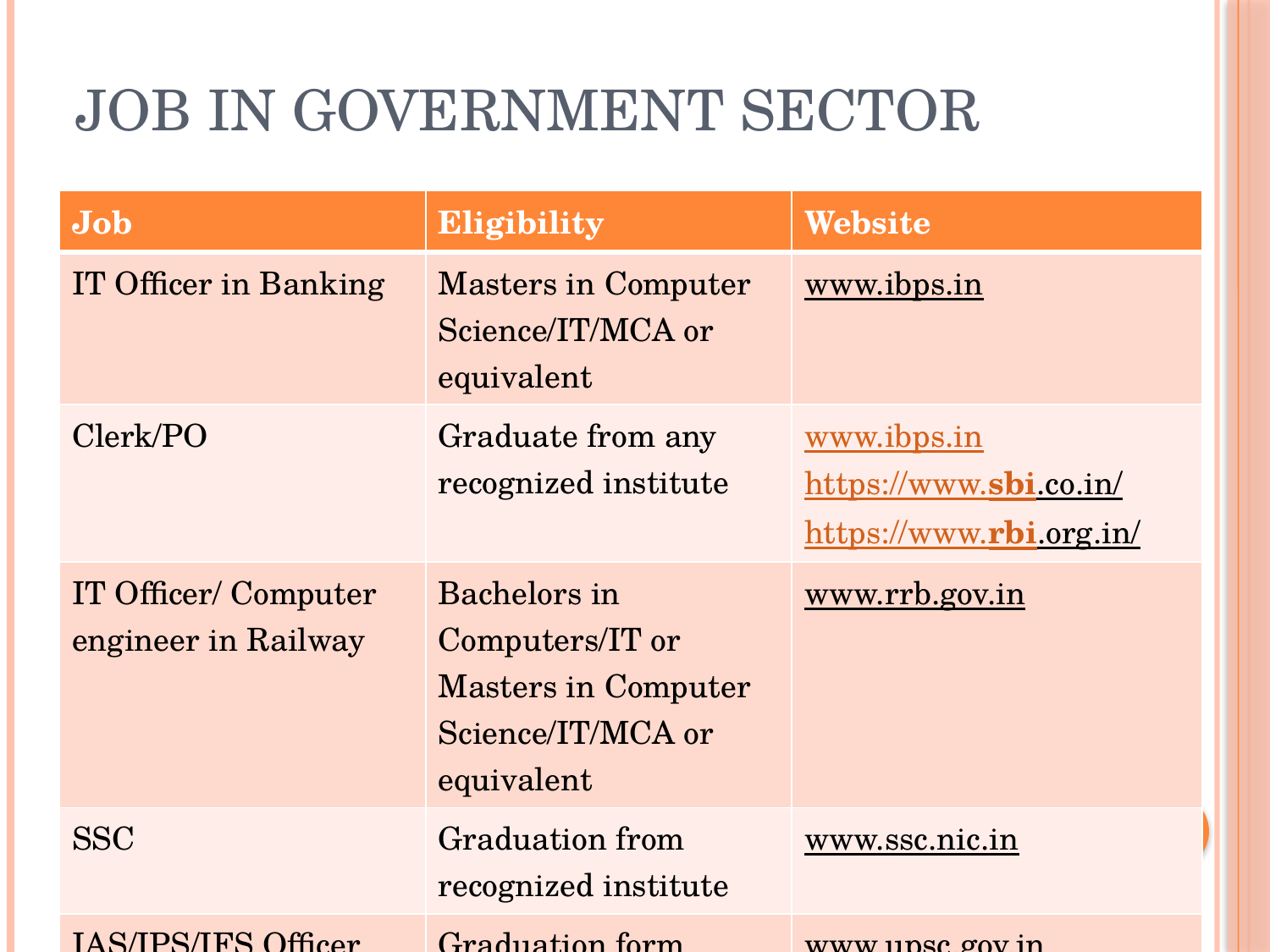

# Job in Government Sector
| Job | Eligibility | Website |
| --- | --- | --- |
| IT Officer in Banking | Masters in Computer Science/IT/MCA or equivalent | www.ibps.in |
| Clerk/PO | Graduate from any recognized institute | www.ibps.in https://www.sbi.co.in/ https://www.rbi.org.in/ |
| IT Officer/ Computer engineer in Railway | Bachelors in Computers/IT or Masters in Computer Science/IT/MCA or equivalent | www.rrb.gov.in |
| SSC | Graduation from recognized institute | www.ssc.nic.in |
| IAS/IPS/IFS Officer | Graduation form recognized institute | www.upsc.gov.in |